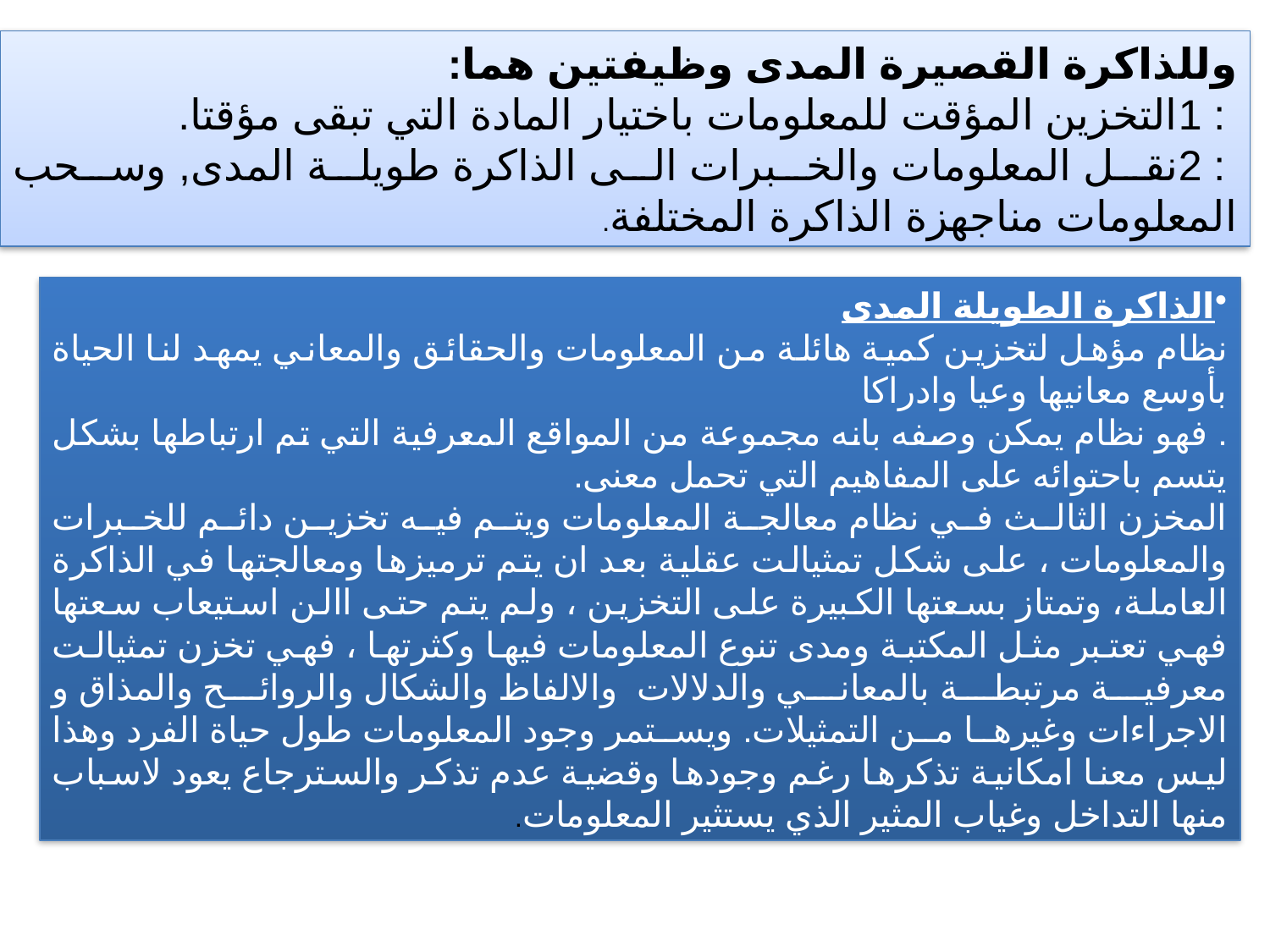

وللذاكرة القصيرة المدى وظيفتين هما:
 : 1التخزين المؤقت للمعلومات باختيار المادة التي تبقى مؤقتا.
 : 2نقل المعلومات والخبرات الى الذاكرة طويلة المدى, وسحب المعلومات مناجهزة الذاكرة المختلفة.
الذاكرة الطويلة المدى
نظام مؤهل لتخزين كمية هائلة من المعلومات والحقائق والمعاني يمهد لنا الحياة بأوسع معانيها وعيا وادراكا
. فهو نظام يمكن وصفه بانه مجموعة من المواقع المعرفية التي تم ارتباطها بشكل يتسم باحتوائه على المفاهيم التي تحمل معنى.
المخزن الثالث في نظام معالجة المعلومات ويتم فيه تخزين دائم للخبرات والمعلومات ، على شكل تمثيالت عقلية بعد ان يتم ترميزها ومعالجتها في الذاكرة العاملة، وتمتاز بسعتها الكبيرة على التخزين ، ولم يتم حتى االن استيعاب سعتها فهي تعتبر مثل المكتبة ومدى تنوع المعلومات فيها وكثرتها ، فهي تخزن تمثيالت معرفية مرتبطة بالمعاني والدلالات  والالفاظ والشكال والروائح والمذاق و الاجراءات وغيرها من التمثيلات. ويستمر وجود المعلومات طول حياة الفرد وهذا ليس معنا امكانية تذكرها رغم وجودها وقضية عدم تذكر والسترجاع يعود لاسباب منها التداخل وغياب المثير الذي يستثير المعلومات.